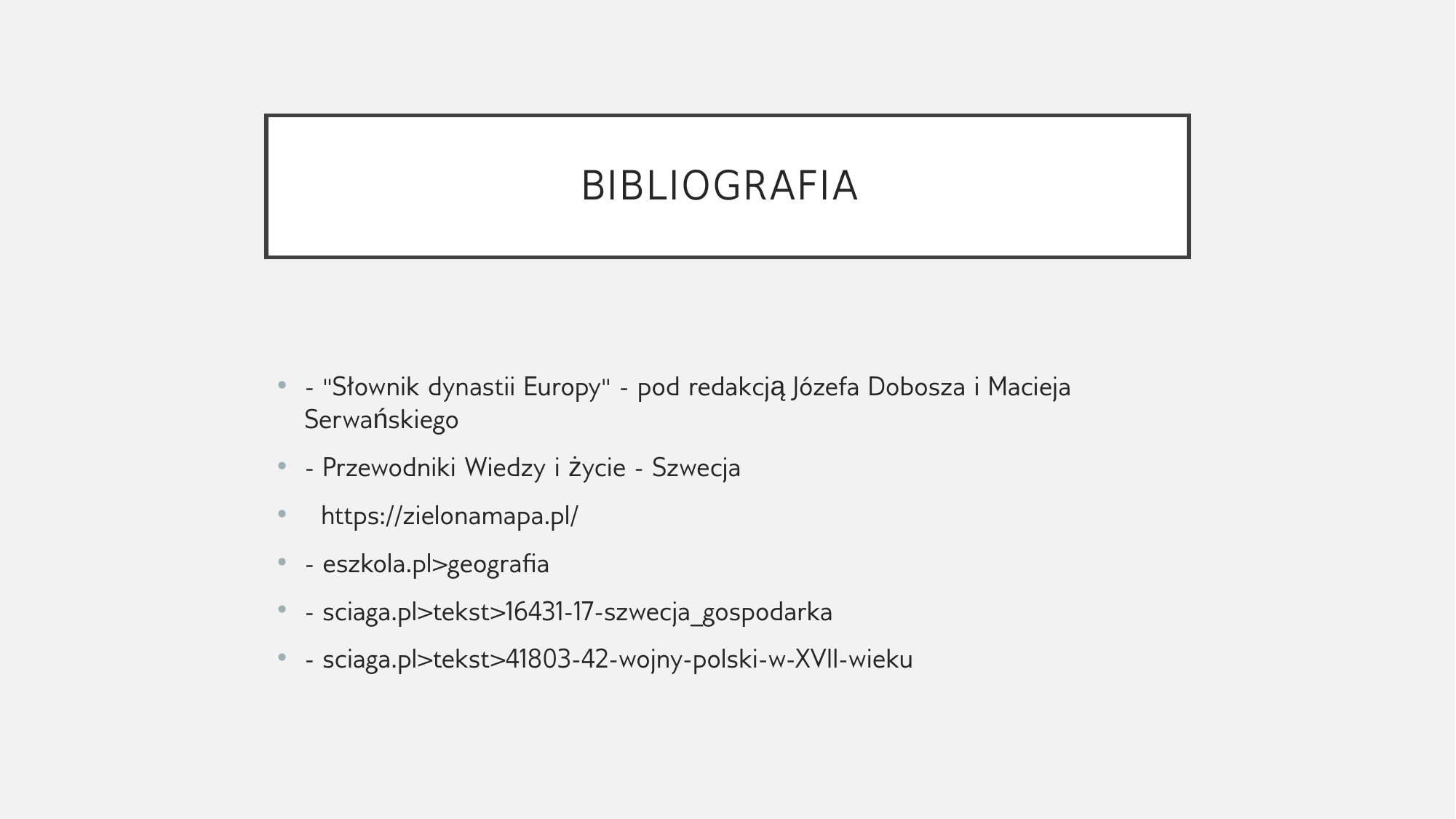

# Bibliografia

- "Słownik dynastii Europy" - pod redakcją Józefa Dobosza i Macieja Serwańskiego
- Przewodniki Wiedzy i życie - Szwecja
  https://zielonamapa.pl/
- eszkola.pl>geografia
- sciaga.pl>tekst>16431-17-szwecja_gospodarka
- sciaga.pl>tekst>41803-42-wojny-polski-w-XVII-wieku